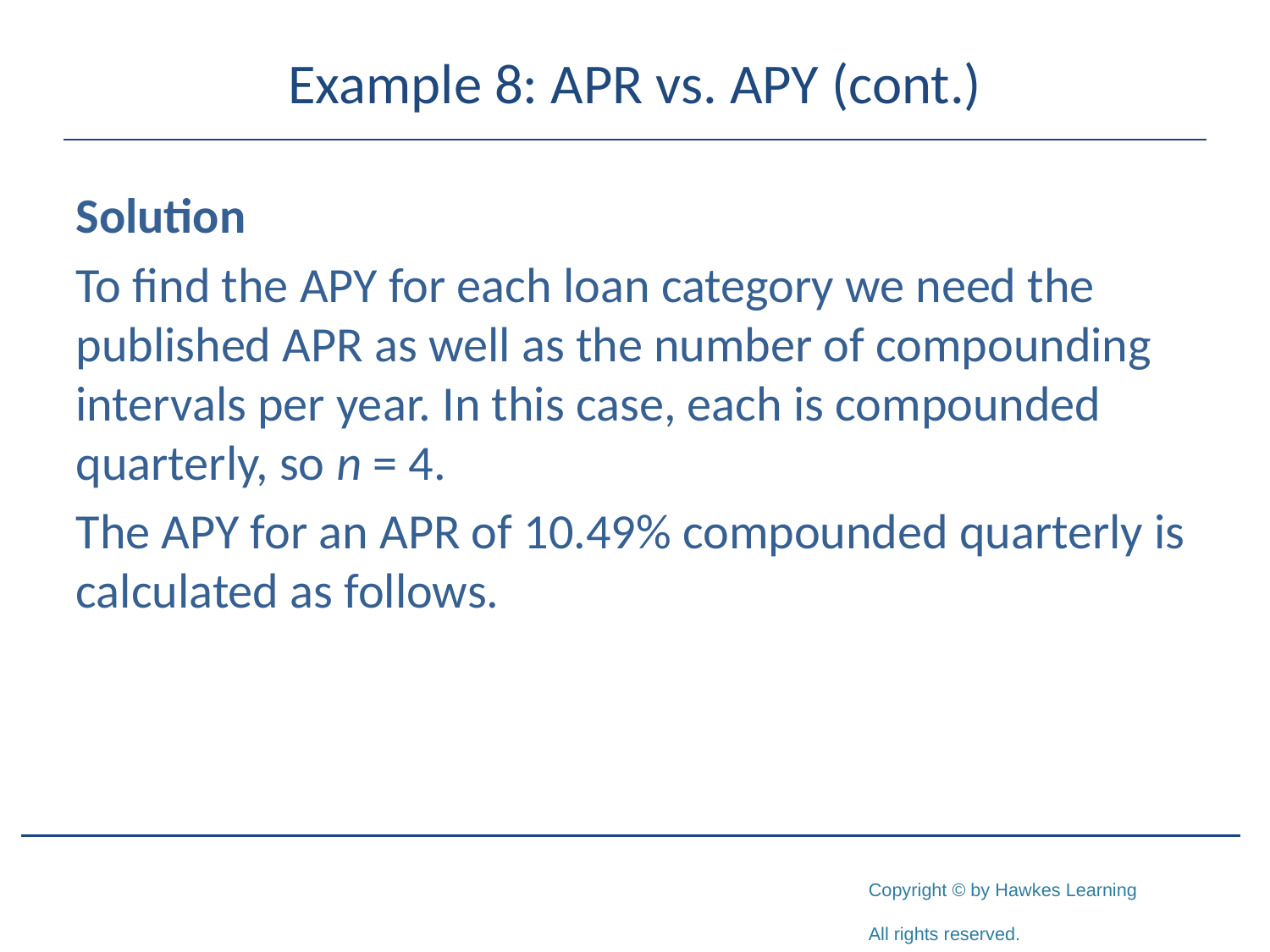

# Example 8: APR vs. APY (cont.)
Solution
To find the APY for each loan category we need the published APR as well as the number of compounding intervals per year. In this case, each is compounded quarterly, so n = 4.
The APY for an APR of 10.49% compounded quarterly is calculated as follows.